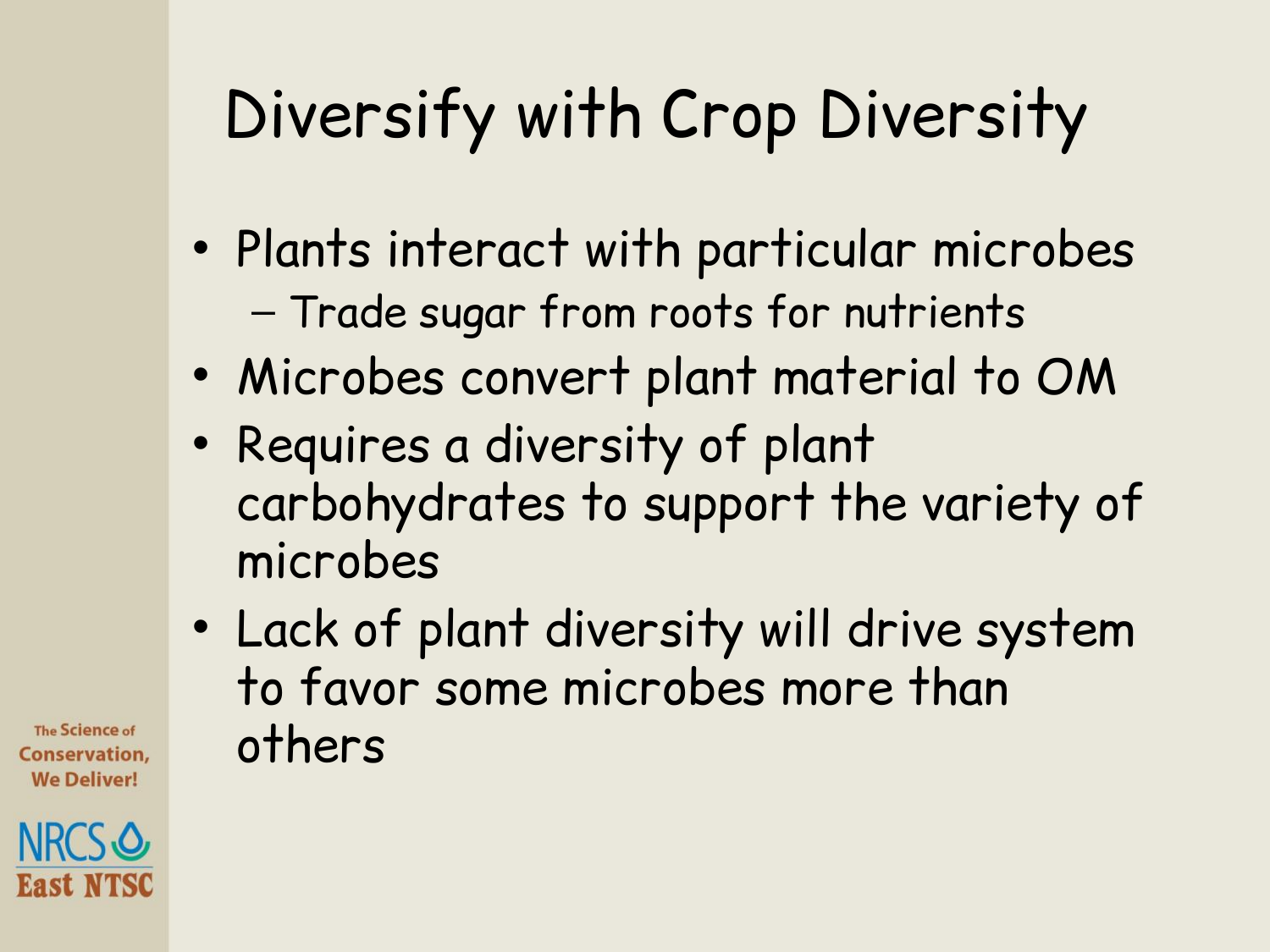

# Diversify with Crop Diversity
Plants interact with particular microbes
Trade sugar from roots for nutrients
Microbes convert plant material to OM
Requires a diversity of plant carbohydrates to support the variety of microbes
Lack of plant diversity will drive system to favor some microbes more than others